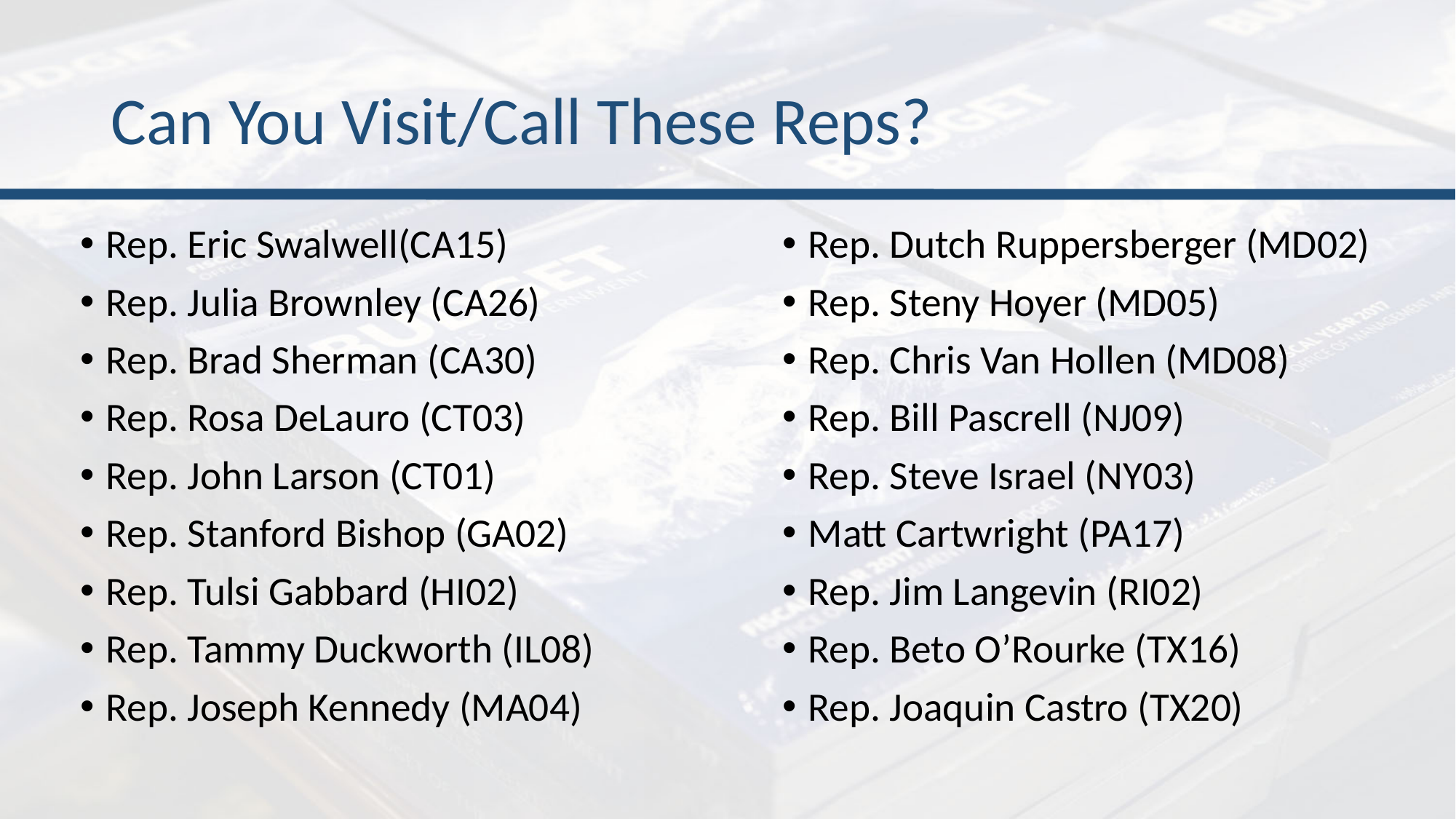

# Can You Visit/Call These Reps?

Rep. Eric Swalwell(CA15)
Rep. Julia Brownley (CA26)
Rep. Brad Sherman (CA30)
Rep. Rosa DeLauro (CT03)
Rep. John Larson (CT01)
Rep. Stanford Bishop (GA02)
Rep. Tulsi Gabbard (HI02)
Rep. Tammy Duckworth (IL08)
Rep. Joseph Kennedy (MA04)

Rep. Dutch Ruppersberger (MD02)
Rep. Steny Hoyer (MD05)
Rep. Chris Van Hollen (MD08)
Rep. Bill Pascrell (NJ09)
Rep. Steve Israel (NY03)
Matt Cartwright (PA17)
Rep. Jim Langevin (RI02)
Rep. Beto O’Rourke (TX16)
Rep. Joaquin Castro (TX20)